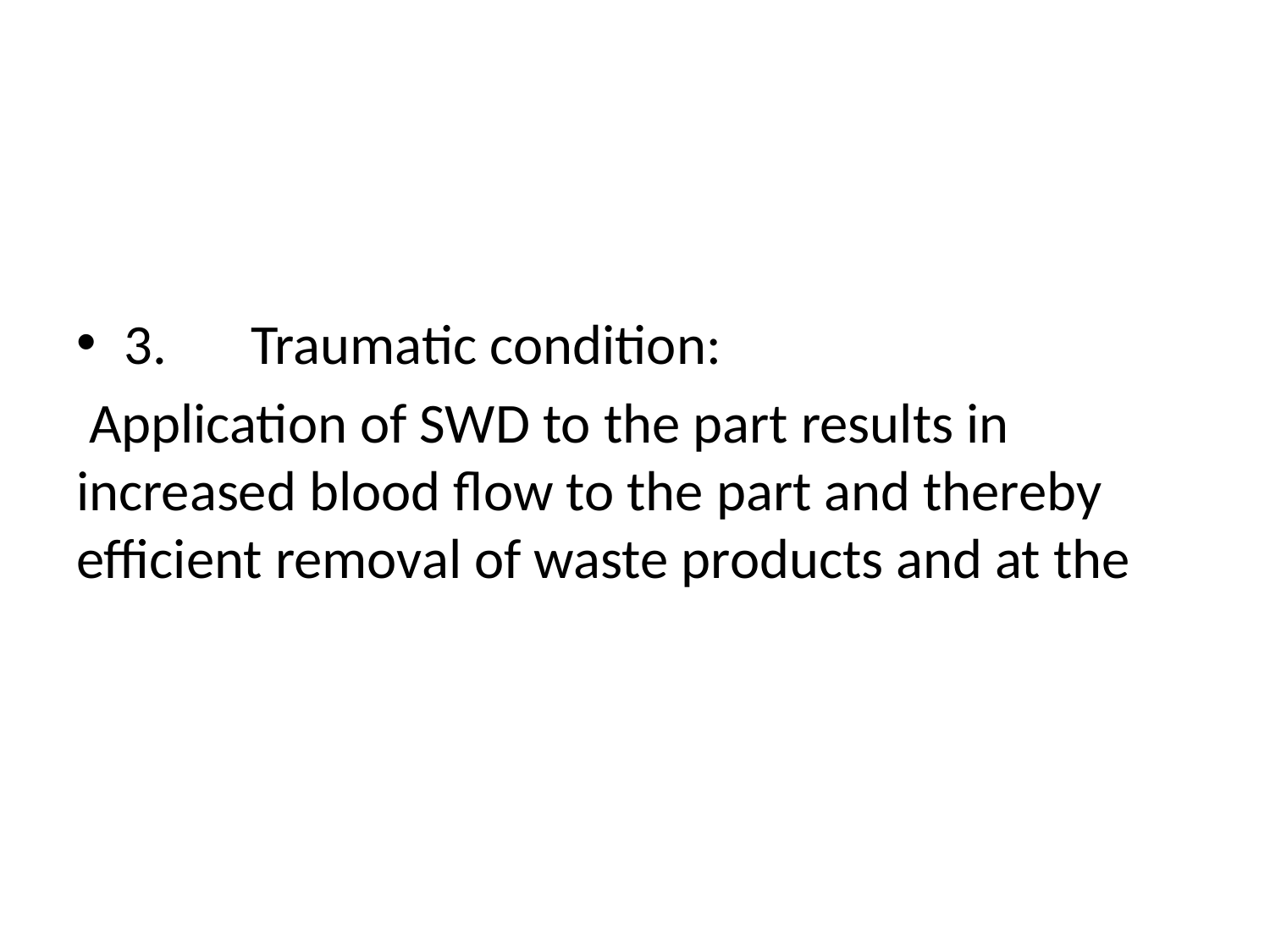

#

3.	Traumatic condition:
 Application of SWD to the part results in increased blood flow to the part and thereby efficient removal of waste products and at the